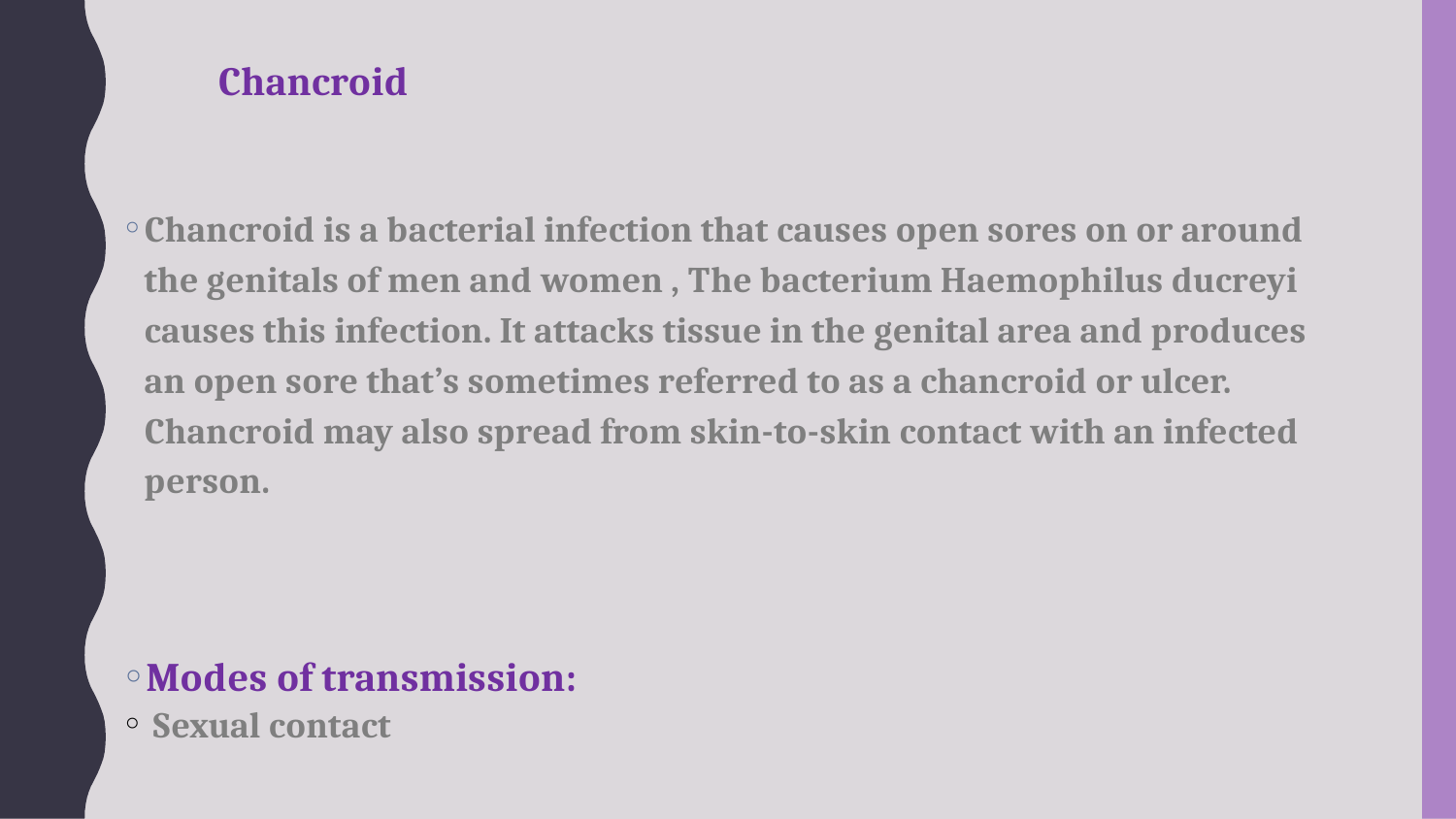

Chancroid
Chancroid is a bacterial infection that causes open sores on or around the genitals of men and women , The bacterium Haemophilus ducreyi causes this infection. It attacks tissue in the genital area and produces an open sore that’s sometimes referred to as a chancroid or ulcer. Chancroid may also spread from skin-to-skin contact with an infected person.

Modes of transmission:
 Sexual contact